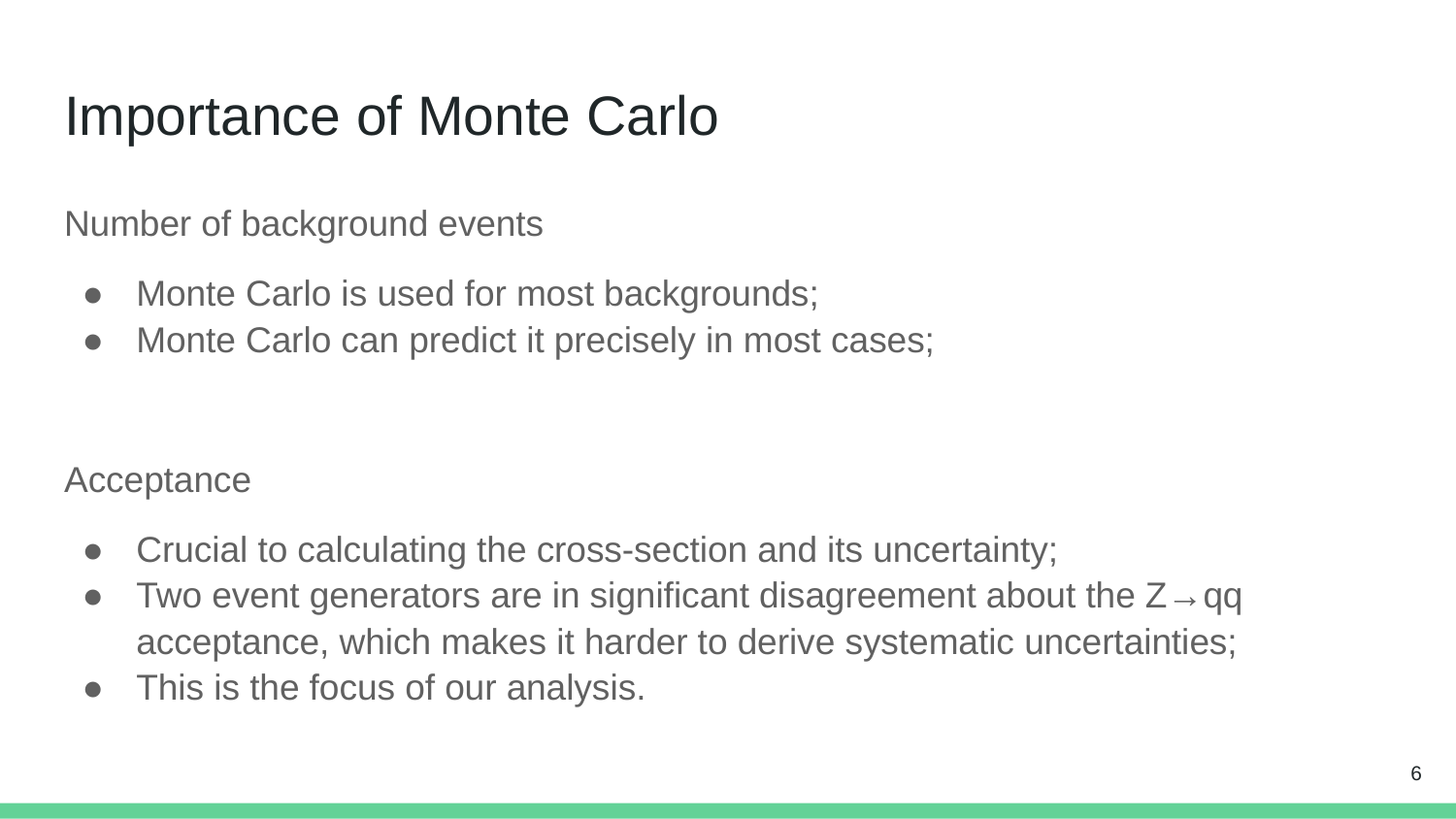

# Importance of Monte Carlo
Number of background events
Monte Carlo is used for most backgrounds;
Monte Carlo can predict it precisely in most cases;

Acceptance
Crucial to calculating the cross-section and its uncertainty;
Two event generators are in significant disagreement about the Z→qq acceptance, which makes it harder to derive systematic uncertainties;
This is the focus of our analysis.
6